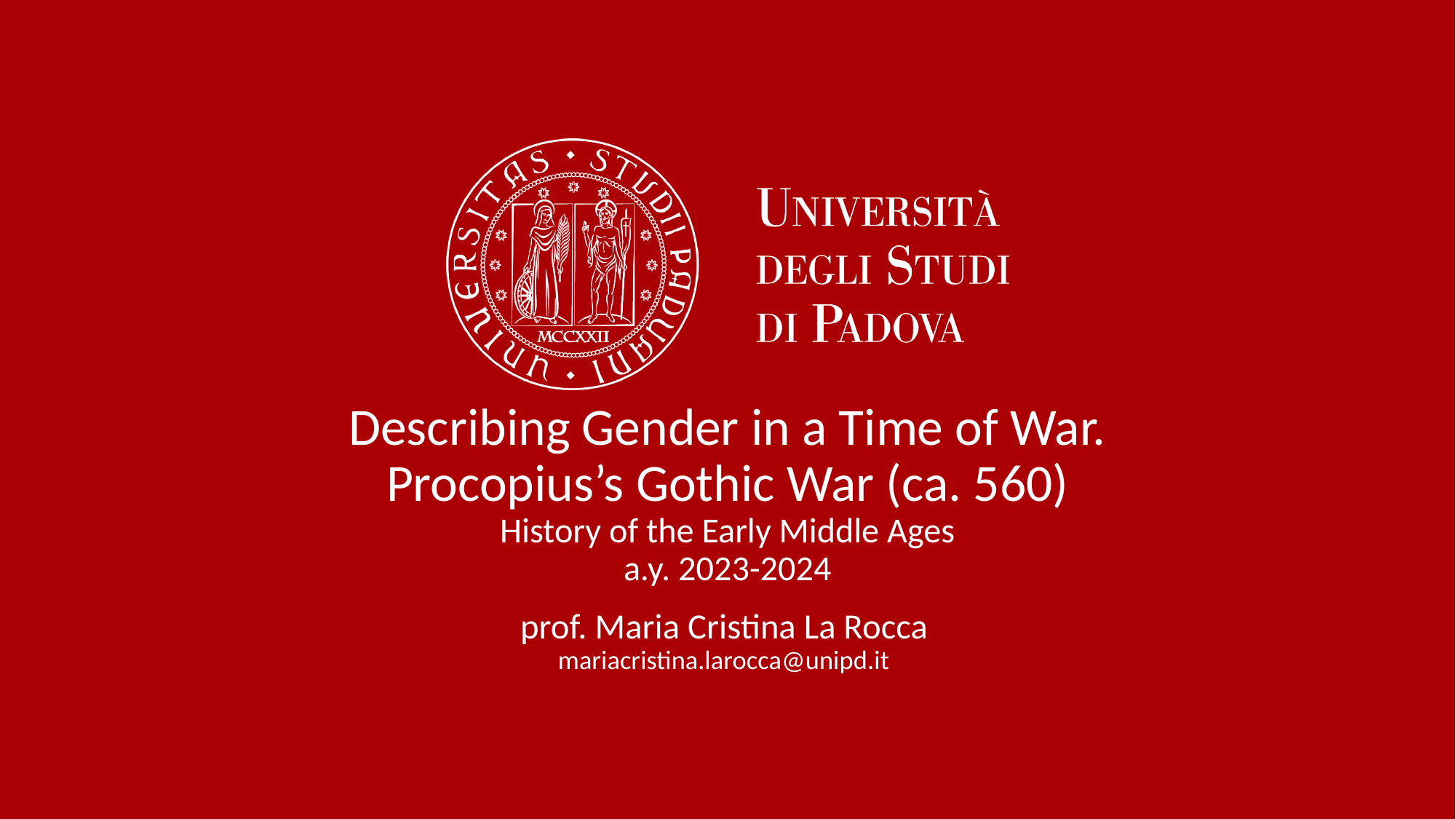

# Describing Gender in a Time of War. Procopius’s Gothic War (ca. 560) History of the Early Middle Ages a.y. 2023-2024
prof. Maria Cristina La Rocca
mariacristina.larocca@unipd.it